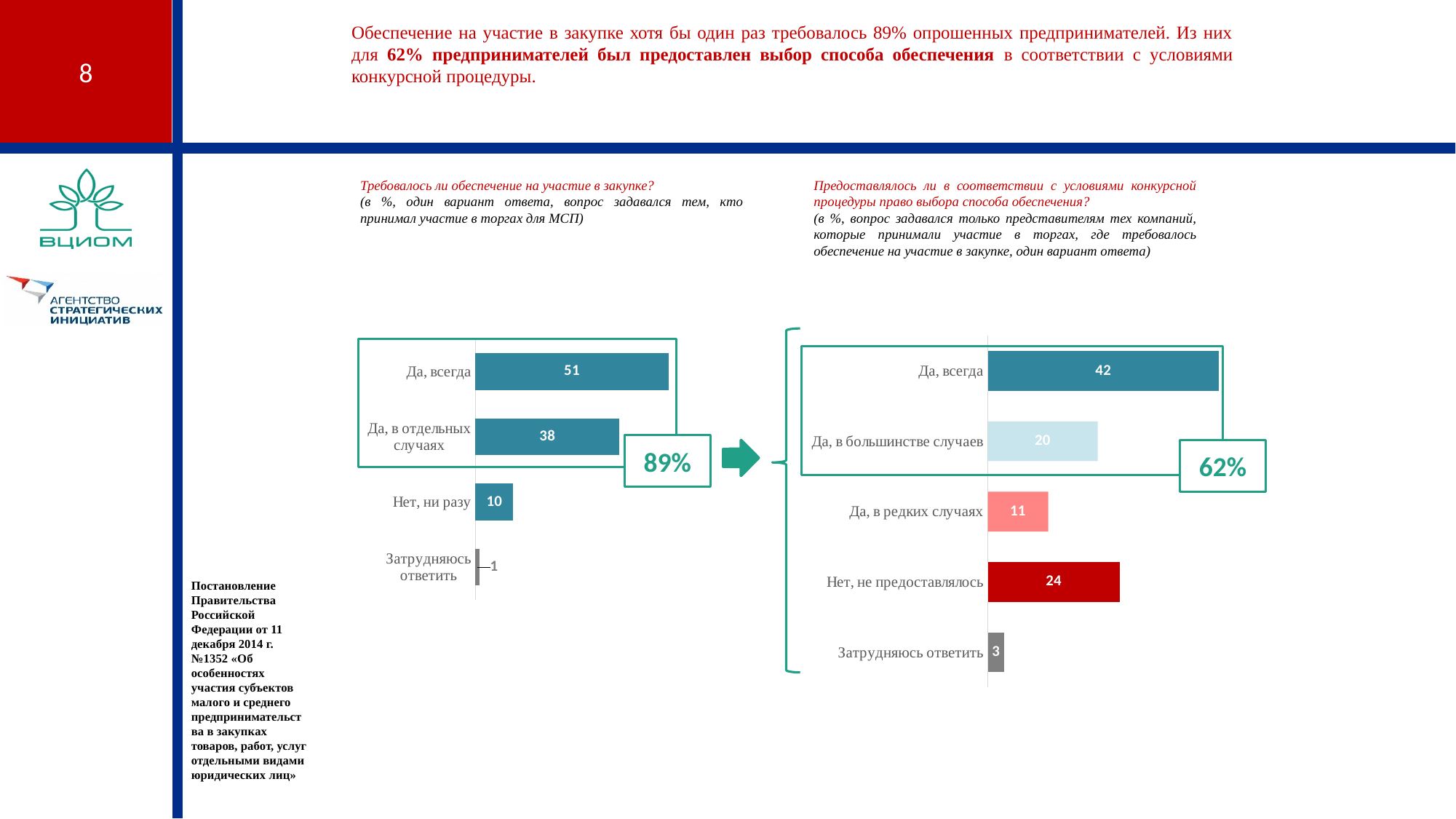

Обеспечение на участие в закупке хотя бы один раз требовалось 89% опрошенных предпринимателей. Из них для 62% предпринимателей был предоставлен выбор способа обеспечения в соответствии с условиями конкурсной процедуры.
Предоставлялось ли в соответствии с условиями конкурсной процедуры право выбора способа обеспечения?
(в %, вопрос задавался только представителям тех компаний, которые принимали участие в торгах, где требовалось обеспечение на участие в закупке, один вариант ответа)
Требовалось ли обеспечение на участие в закупке?
(в %, один вариант ответа, вопрос задавался тем, кто принимал участие в торгах для МСП)

### Chart

| Category | Ряд 2 |
|---|---|
| Да, всегда | 51.0 |
| Да, в отдельных случаях | 38.0 |
| Нет, ни разу | 10.0 |
| Затрудняюсь ответить | 1.0 |

### Chart

| Category | Ряд 2 |
|---|---|
| Да, всегда | 42.0 |
| Да, в большинстве случаев | 20.0 |
| Да, в редких случаях | 11.0 |
| Нет, не предоставлялось | 24.0 |
| Затрудняюсь ответить | 3.0 |
89%

62%
Постановление Правительства Российской Федерации от 11 декабря 2014 г. №1352 «Об особенностях участия субъектов малого и среднего предпринимательства в закупках товаров, работ, услуг отдельными видами юридических лиц»